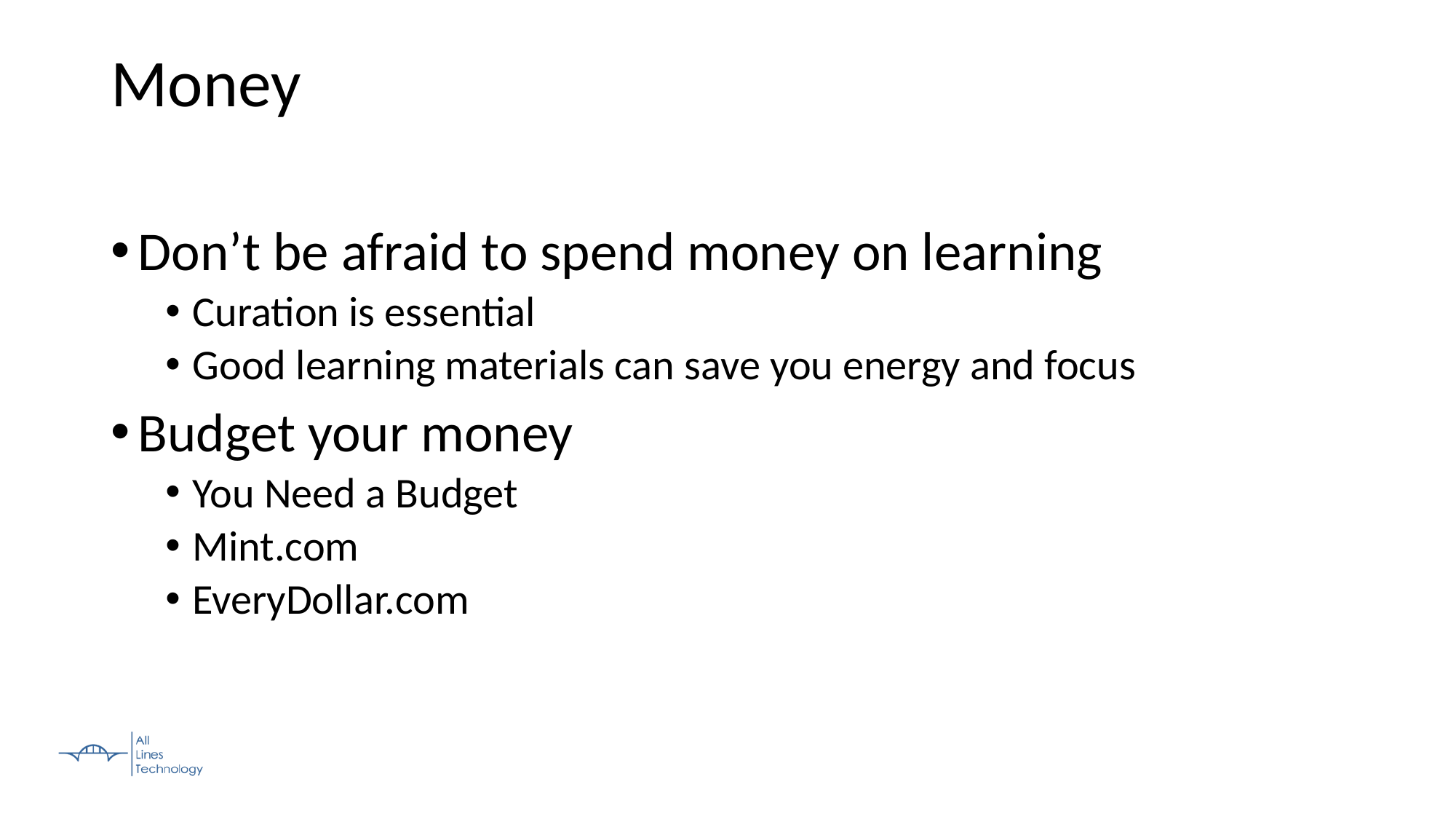

Money
Don’t be afraid to spend money on learning
Curation is essential
Good learning materials can save you energy and focus
Budget your money
You Need a Budget
Mint.com
EveryDollar.com